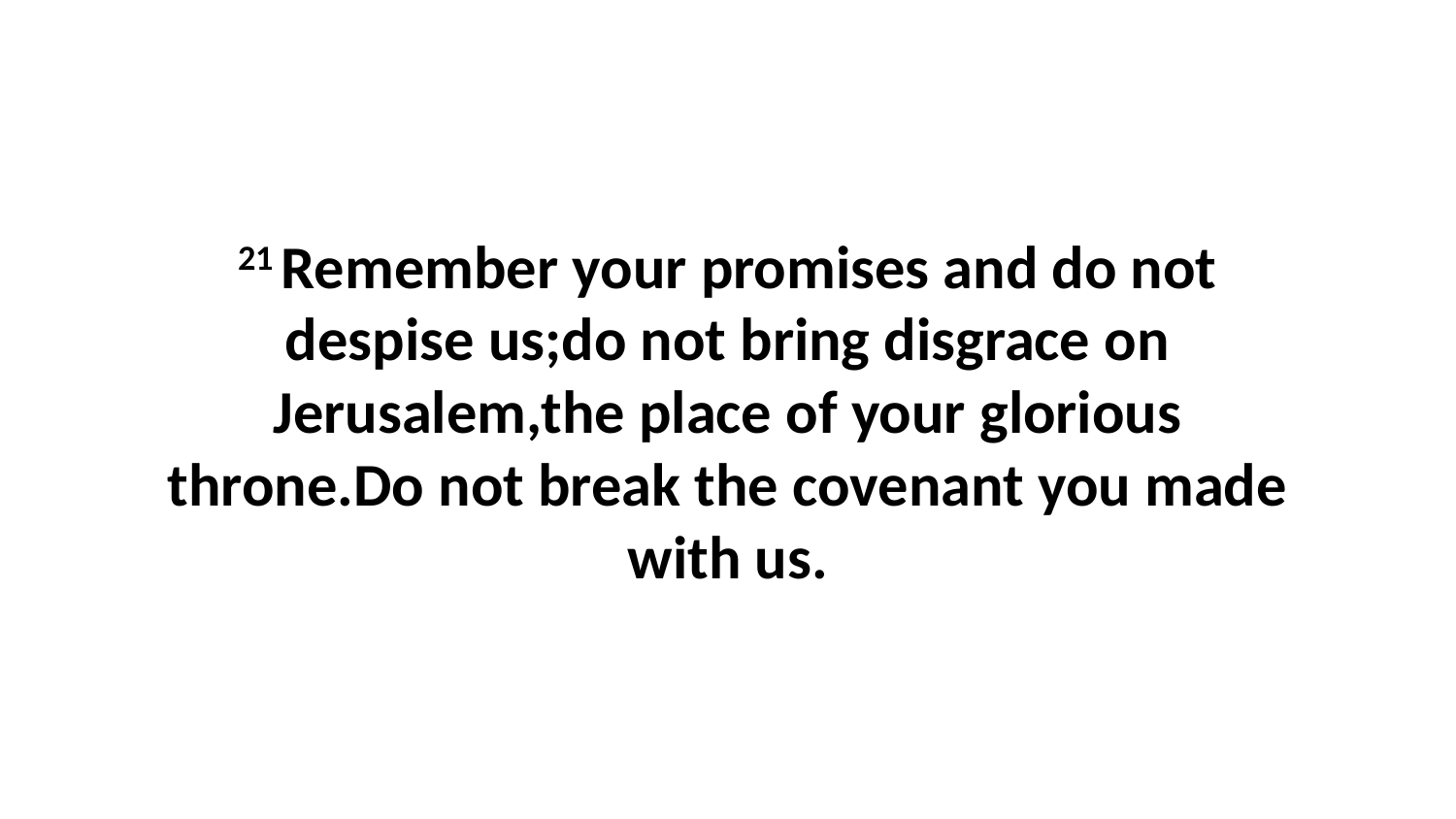

21 Remember your promises and do not despise us;do not bring disgrace on Jerusalem,the place of your glorious throne.Do not break the covenant you made with us.